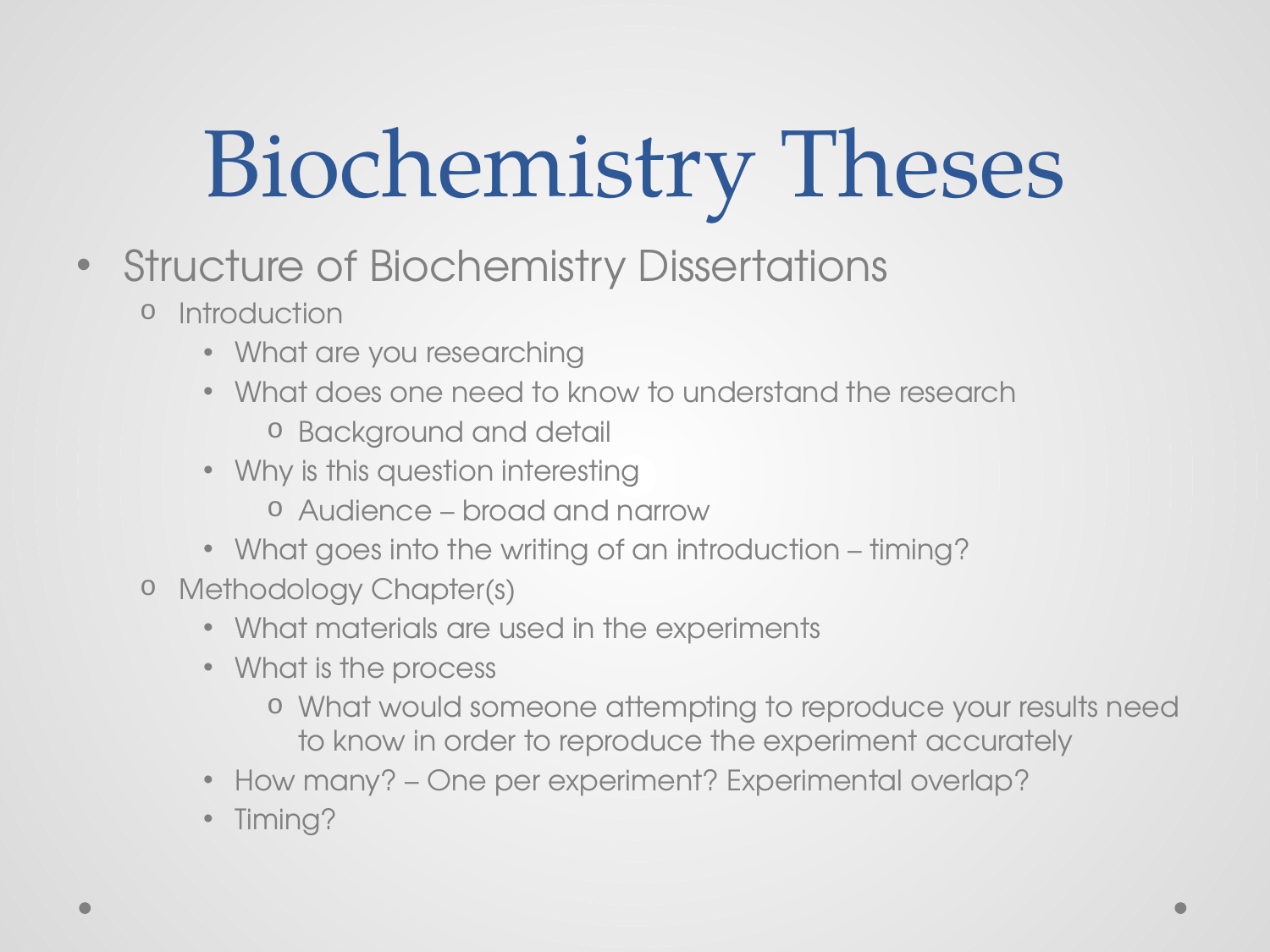

# Biochemistry Theses
Structure of Biochemistry Dissertations
Introduction
What are you researching
What does one need to know to understand the research
Background and detail
Why is this question interesting
Audience – broad and narrow
What goes into the writing of an introduction – timing?
Methodology Chapter(s)
What materials are used in the experiments
What is the process
What would someone attempting to reproduce your results need to know in order to reproduce the experiment accurately
How many? – One per experiment? Experimental overlap?
Timing?